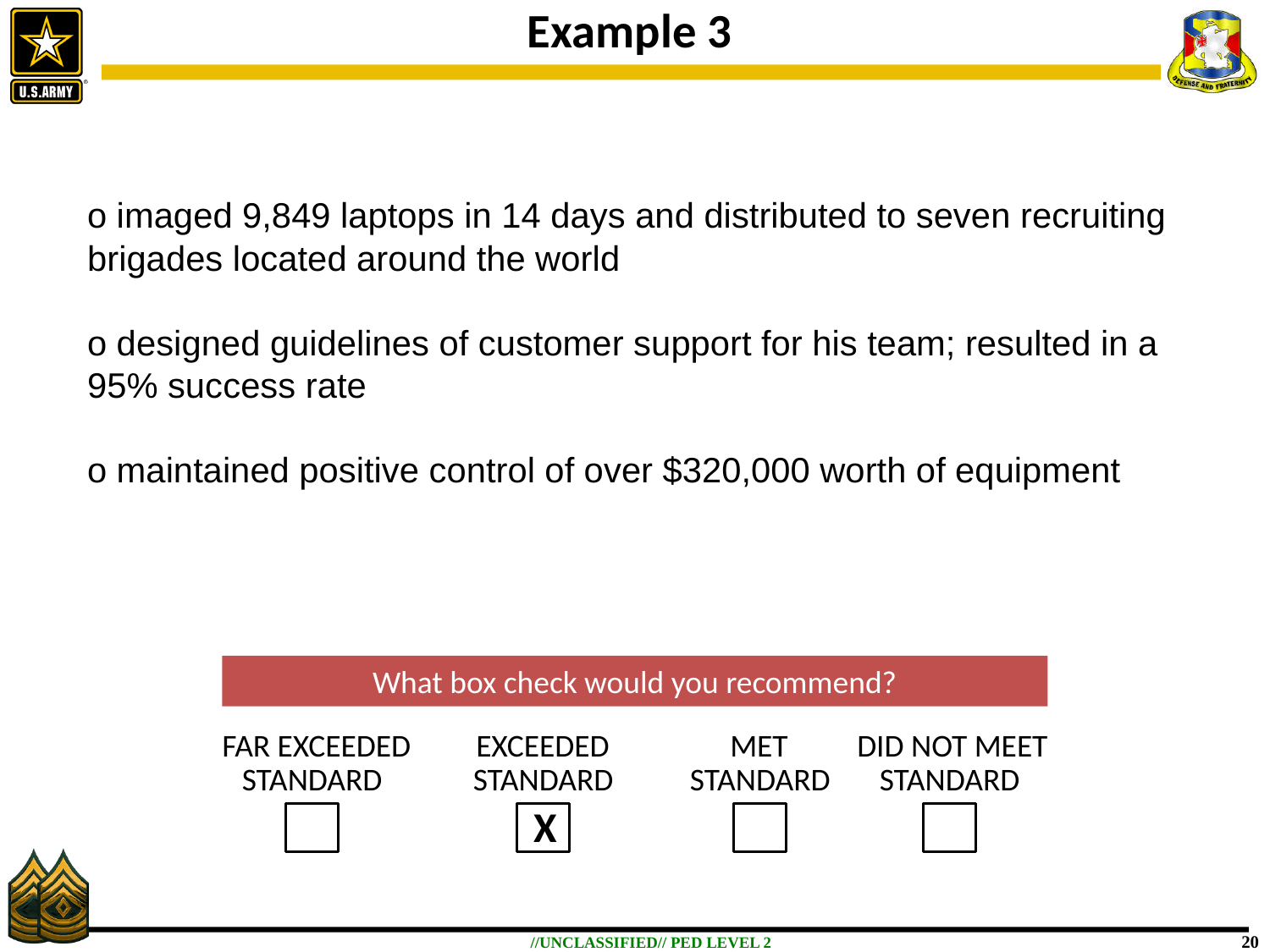

# Example 3
o imaged 9,849 laptops in 14 days and distributed to seven recruiting brigades located around the world

o designed guidelines of customer support for his team; resulted in a 95% success rate

o maintained positive control of over $320,000 worth of equipment
What box check would you recommend?
FAR EXCEEDED	EXCEEDED	MET	DID NOT MEET
STANDARD
STANDARD
STANDARD
STANDARD

X